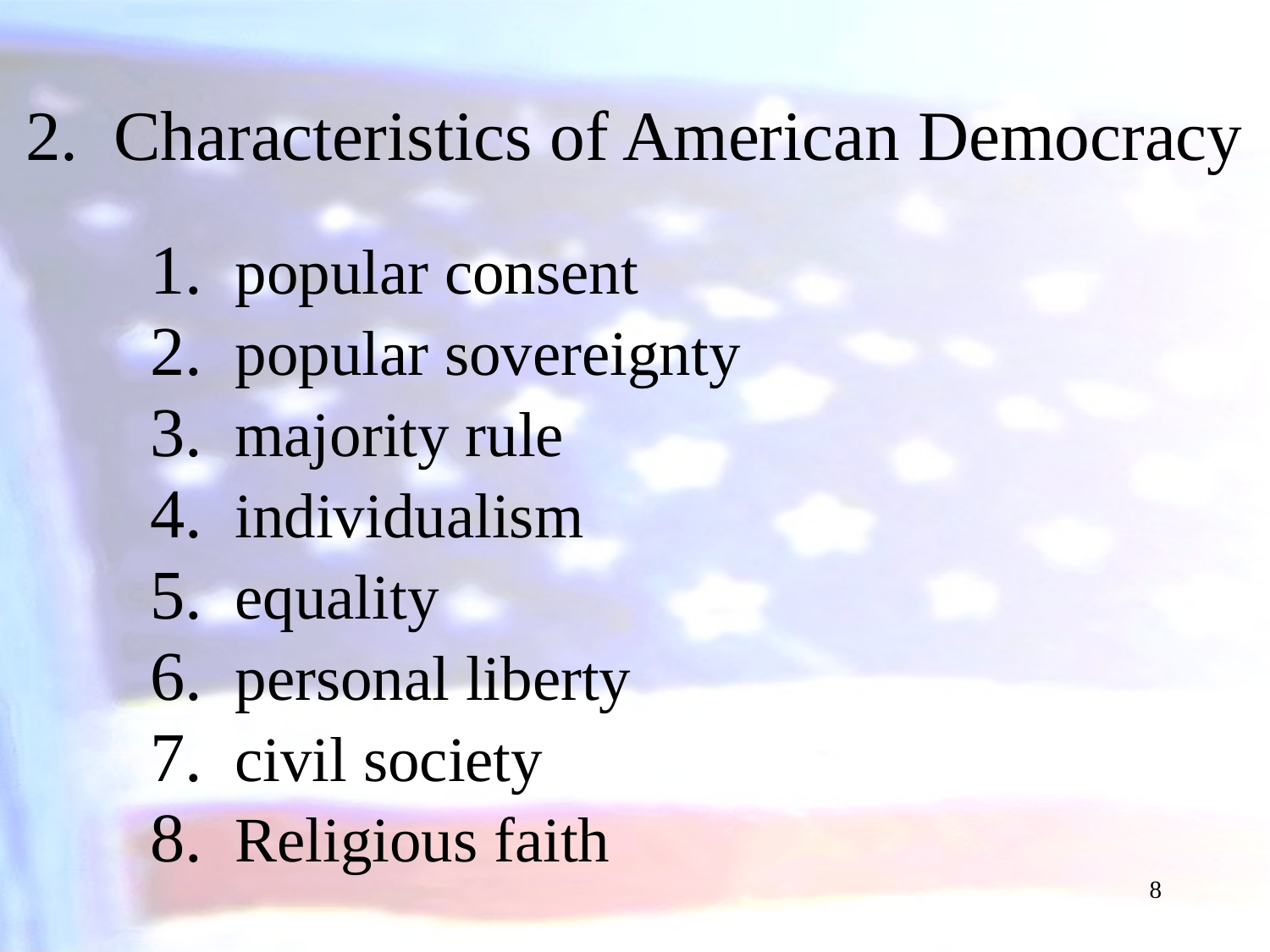

# 2.  Characteristics of American Democracy
popular consent
popular sovereignty
majority rule
individualism
equality
personal liberty
civil society
Religious faith
8